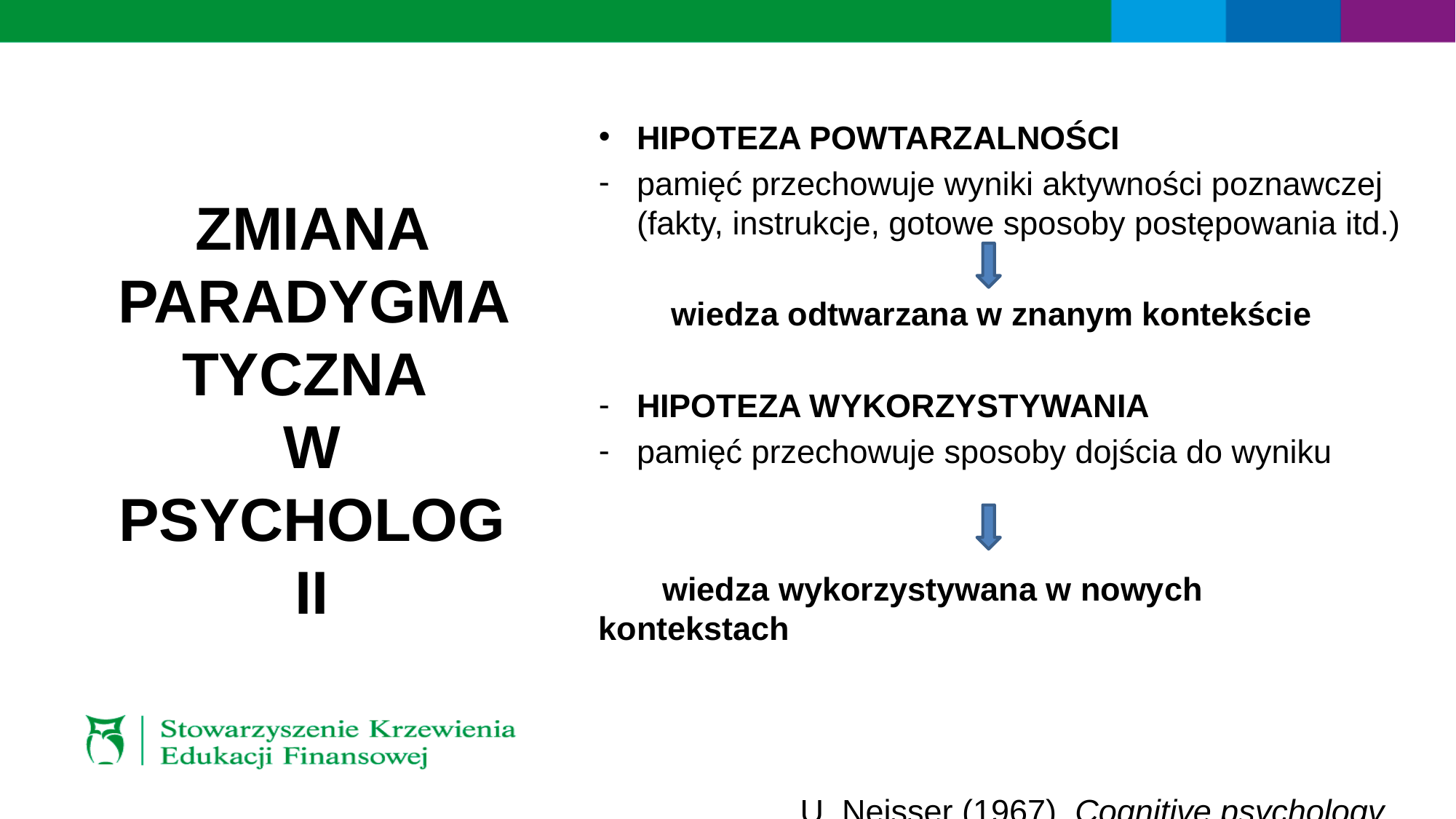

# Zmiana paradygmatyczna w psychologii
HIPOTEZA POWTARZALNOŚCI
pamięć przechowuje wyniki aktywności poznawczej (fakty, instrukcje, gotowe sposoby postępowania itd.)

        wiedza odtwarzana w znanym kontekście

HIPOTEZA WYKORZYSTYWANIA
pamięć przechowuje sposoby dojścia do wyniku

       wiedza wykorzystywana w nowych kontekstach

U. Neisser (1967), Cognitive psychology.